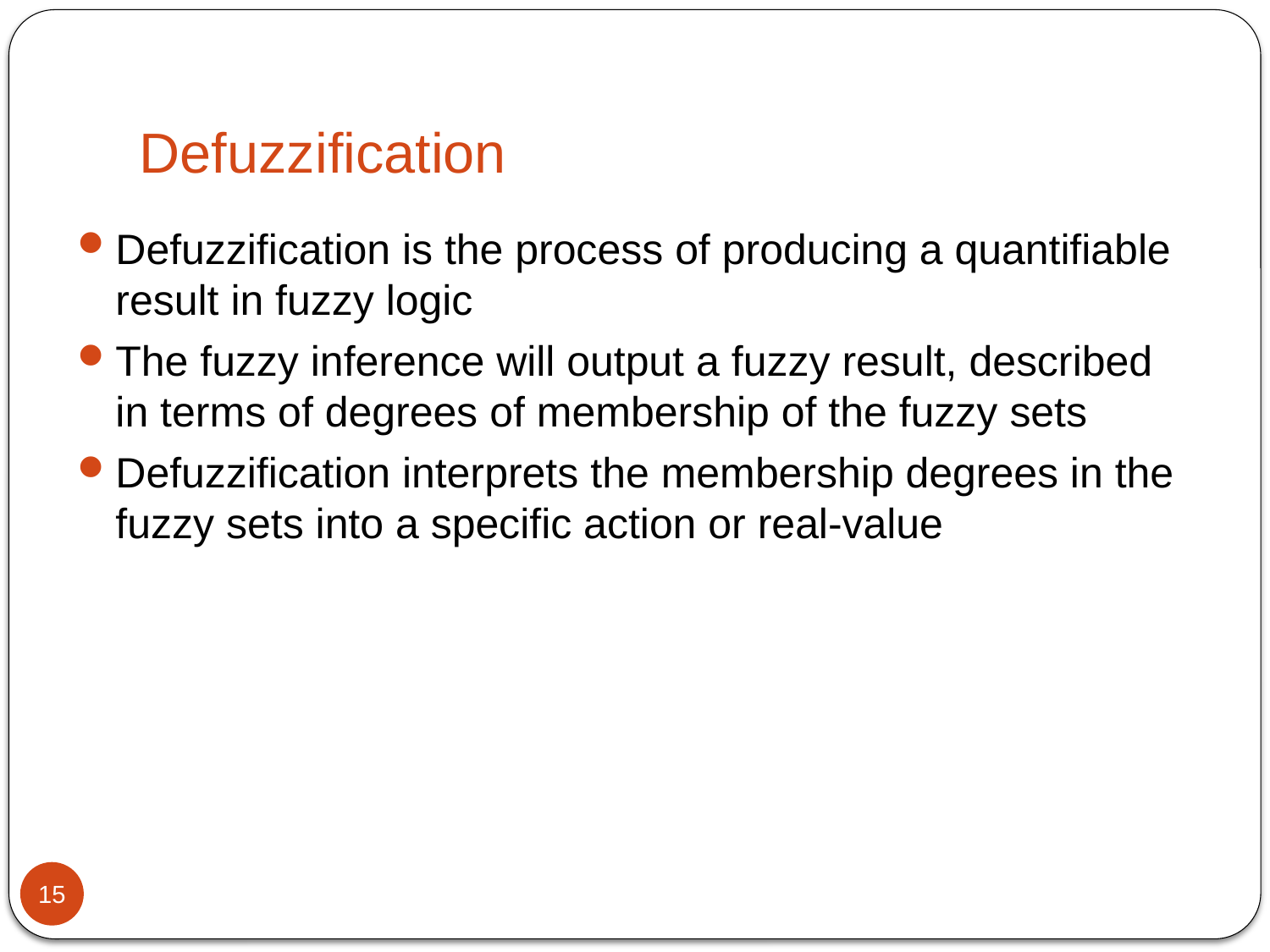

# Defuzzification
Defuzzification is the process of producing a quantifiable result in fuzzy logic
The fuzzy inference will output a fuzzy result, described in terms of degrees of membership of the fuzzy sets
Defuzzification interprets the membership degrees in the fuzzy sets into a specific action or real-value
15